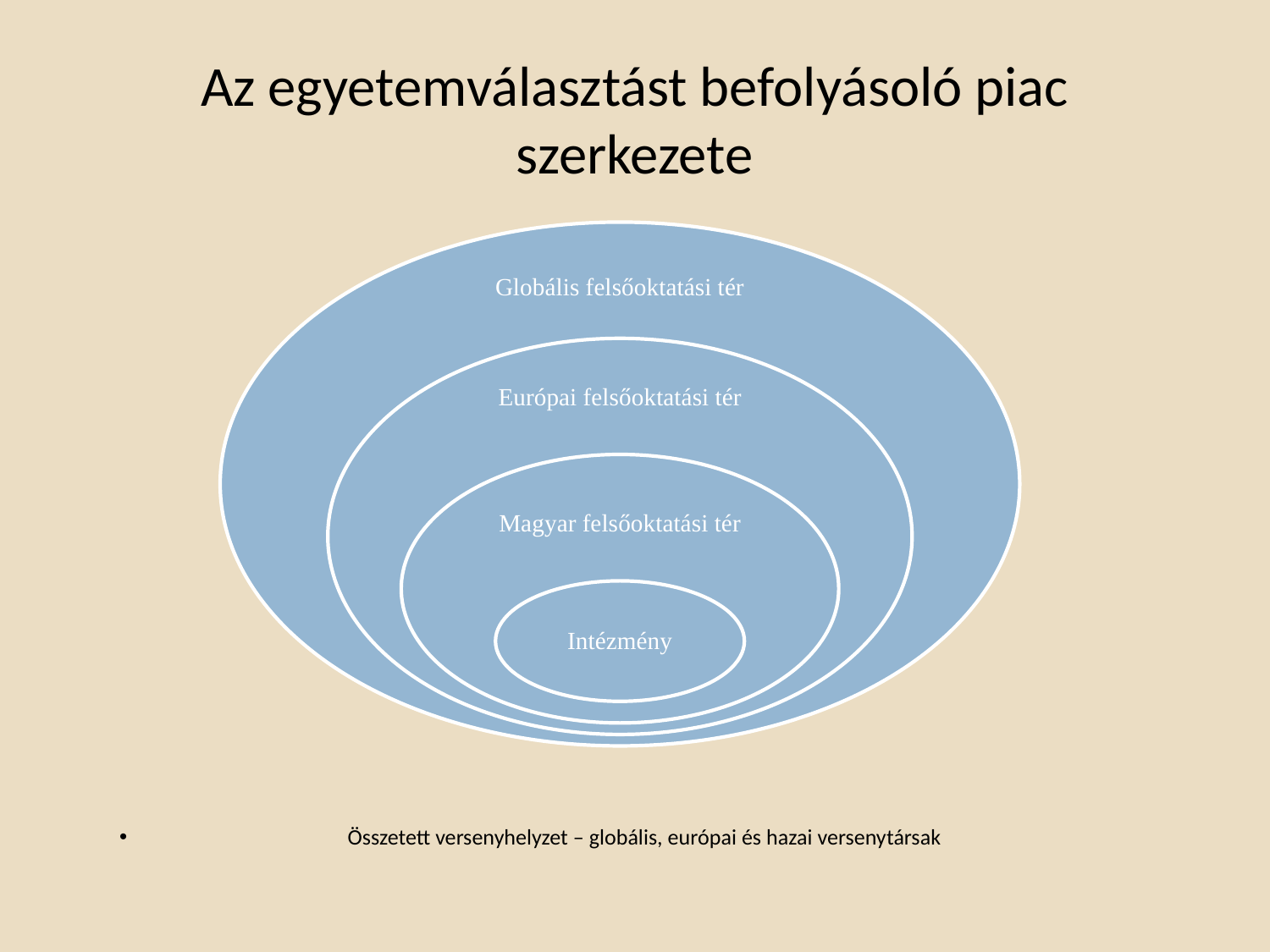

# Az egyetemválasztást befolyásoló piac szerkezete
Globális felsőoktatási tér
Európai felsőoktatási tér

Magyar felsőoktatási tér
Intézmény

Összetett versenyhelyzet – globális, európai és hazai versenytársak